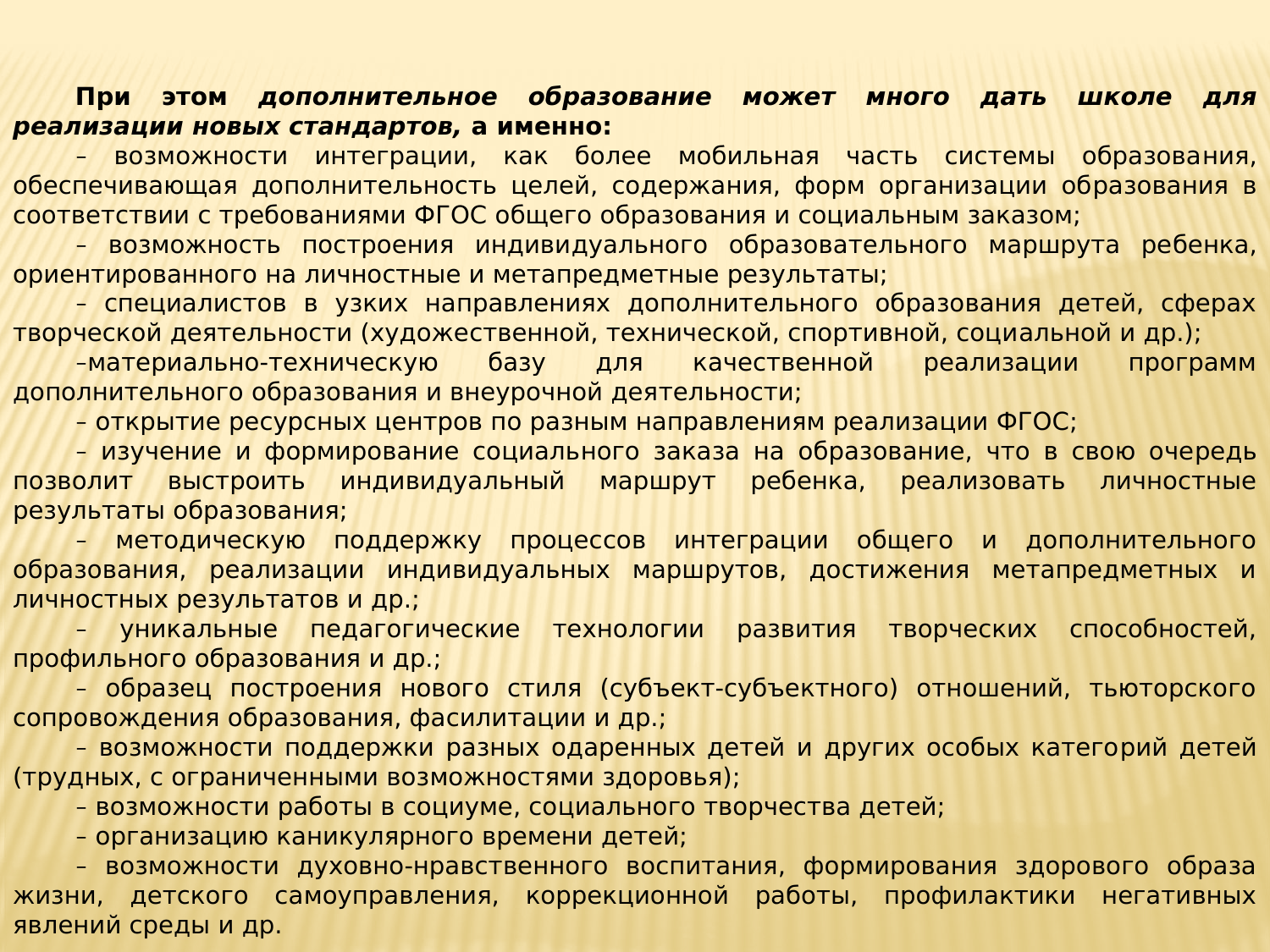

При этом дополнительное образование может много дать школе для реализации новых стандартов, а именно:
– возможности интеграции, как более мобильная часть системы образова­ния, обеспечивающая дополнительность целей, содержания, форм организации об­разования в соответствии с требованиями ФГОС общего образования и социальным заказом;
– возможность построения индиви­дуального образовательного маршрута ре­бенка, ориентированного на личностные и метапредметные результаты;
– специалистов в узких направлениях дополнительного образования детей, сферах творческой деятельности (художе­ственной, технической, спортивной, соци­альной и др.);
–материально-техническую базу для качественной реализации программ дополнительного образования и внеурочной дея­тельности;
– открытие ресурсных центров по разным направлениям реализации ФГОС;
– изучение и формирование социаль­ного заказа на образование, что в свою оче­редь позволит выстроить индивидуальный маршрут ребенка, реализовать личностные результаты образования;
– методическую поддержку процес­сов интеграции общего и дополнительного образования, реализации индивидуальных маршрутов, достижения метапредметных и личностных результатов и др.;
– уникальные педагогические техно­логии развития творческих способностей, профильного образования и др.;
– образец построения нового стиля (субъект-субъектного) отношений, тьюторского сопровождения образования, фасилитации и др.;
– возможности поддержки разных одаренных детей и других особых катего­рий детей (трудных, с ограниченными воз­можностями здоровья);
– возможности работы в социуме, со­циального творчества детей;
– организацию каникулярного времени детей;
– возможности духовно-нравст­венного воспитания, формирования здорового образа жизни, детского са­моуправления, коррекционной работы, профилактики негативных явлений среды и др.